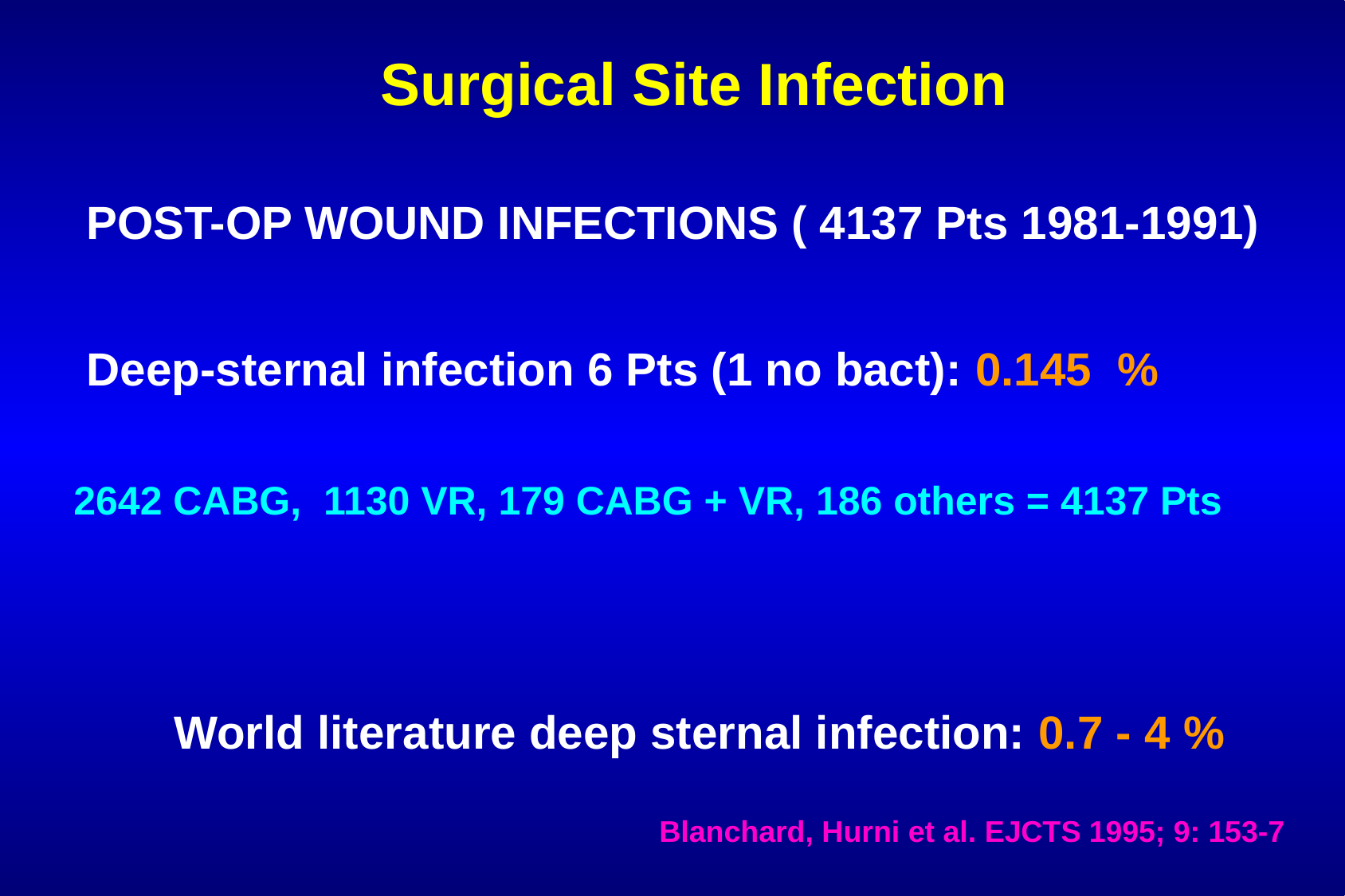

Surgical Site Infection
 POST-OP WOUND INFECTIONS ( 4137 Pts 1981-1991)

 Deep-sternal infection 6 Pts (1 no bact): 0.145  %

2642 CABG,  1130 VR, 179 CABG + VR, 186 others = 4137 Pts
World literature deep sternal infection: 0.7 - 4 %
Blanchard, Hurni et al. EJCTS 1995; 9: 153-7